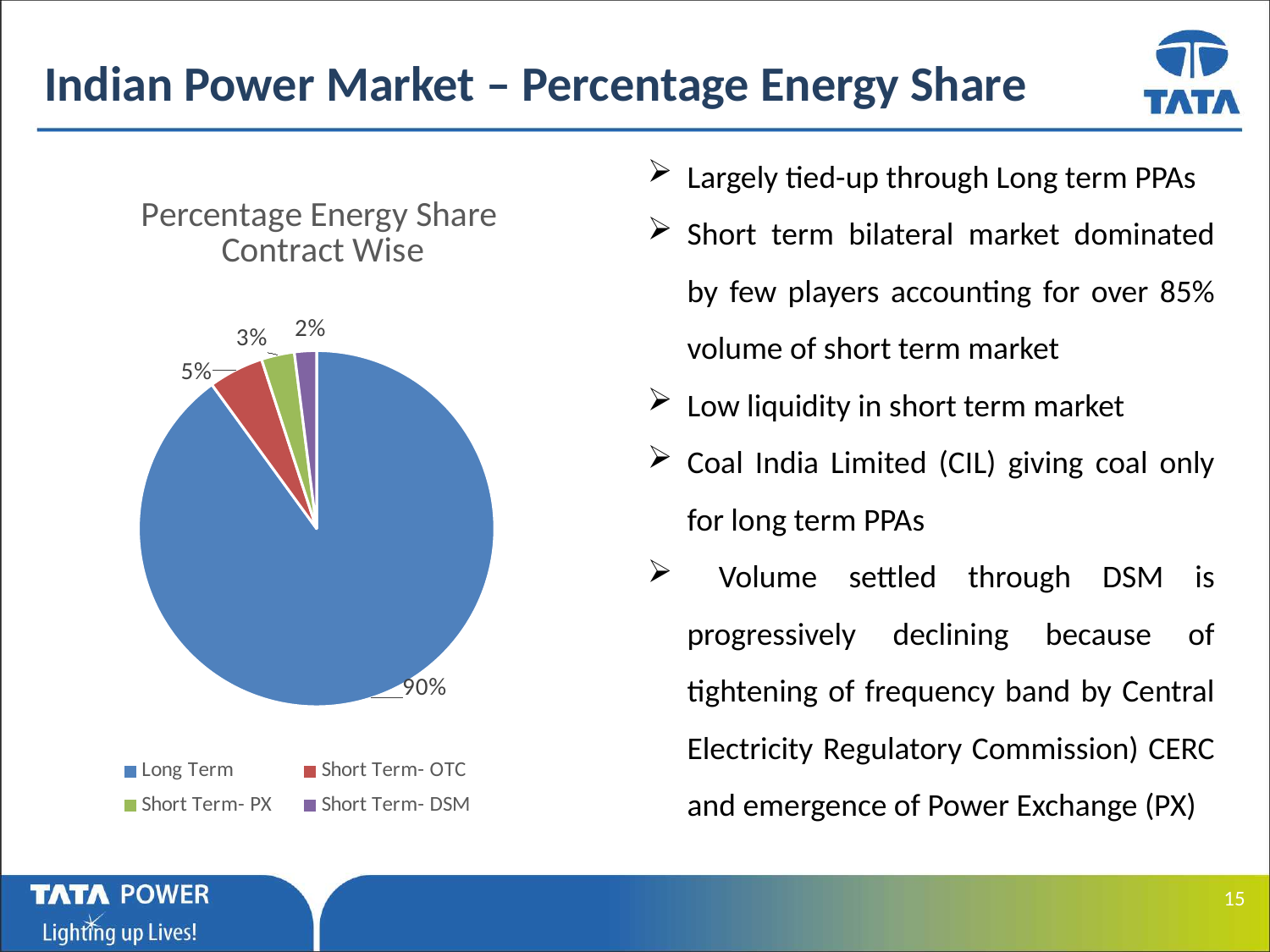

Indian Power Market – Percentage Energy Share
Largely tied-up through Long term PPAs
Short term bilateral market dominated by few players accounting for over 85% volume of short term market
Low liquidity in short term market
Coal India Limited (CIL) giving coal only for long term PPAs
 Volume settled through DSM is progressively declining because of tightening of frequency band by Central Electricity Regulatory Commission) CERC and emergence of Power Exchange (PX)

### Chart: Percentage Energy Share  Contract Wise

| Category |  |
|---|---|
| Long Term  | 0.9 |
| Short Term- OTC | 0.05 |
| Short Term- PX | 0.03 |
| Short Term- DSM | 0.02 |
 15